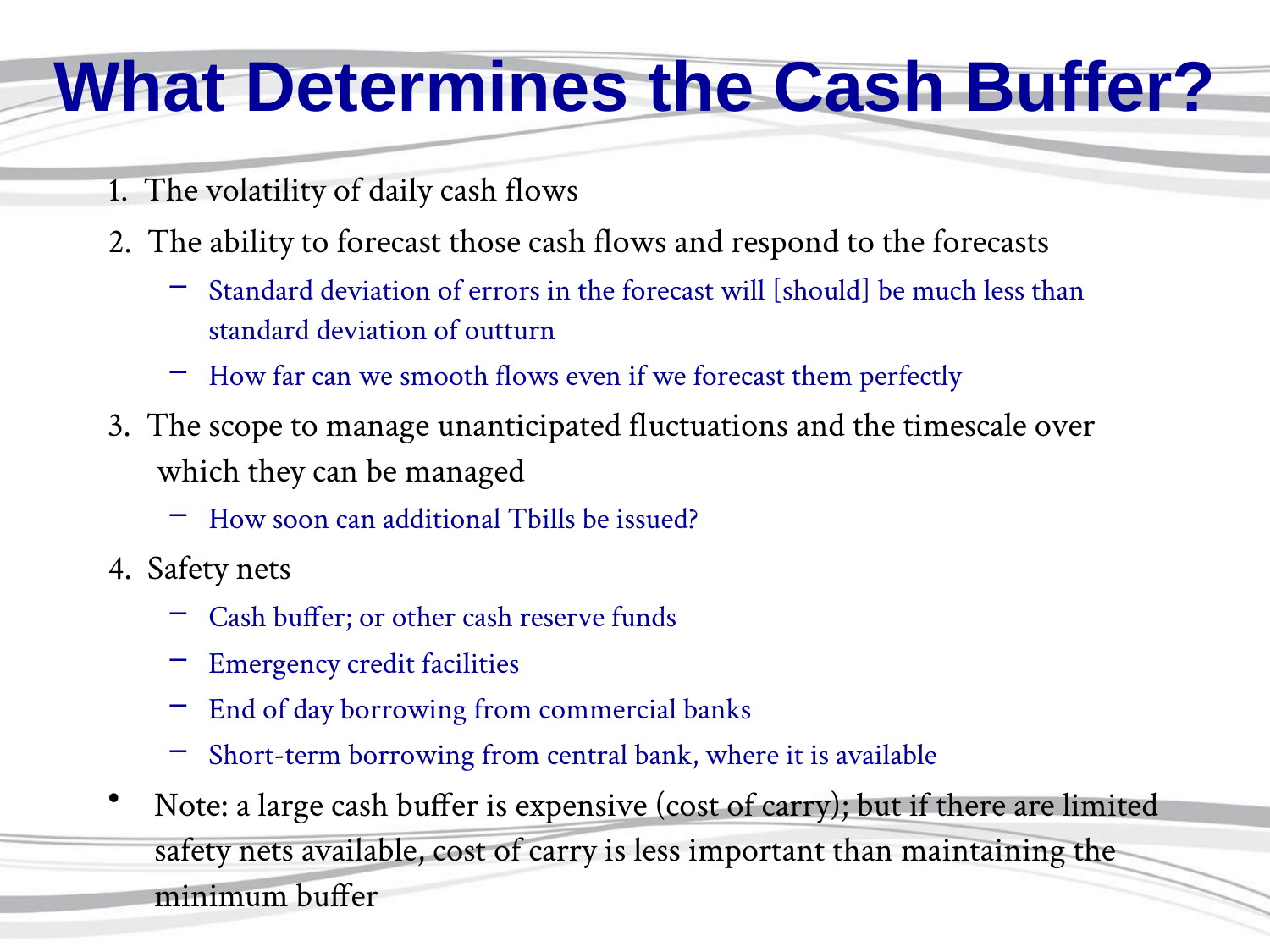

# What Determines the Cash Buffer?
1.  The volatility of daily cash flows
2.  The ability to forecast those cash flows and respond to the forecasts
Standard deviation of errors in the forecast will [should] be much less than standard deviation of outturn
How far can we smooth flows even if we forecast them perfectly
3.  The scope to manage unanticipated fluctuations and the timescale over which they can be managed
How soon can additional Tbills be issued?
4.  Safety nets
Cash buffer; or other cash reserve funds
Emergency credit facilities
End of day borrowing from commercial banks
Short-term borrowing from central bank, where it is available
Note: a large cash buffer is expensive (cost of carry); but if there are limited safety nets available, cost of carry is less important than maintaining the minimum buffer